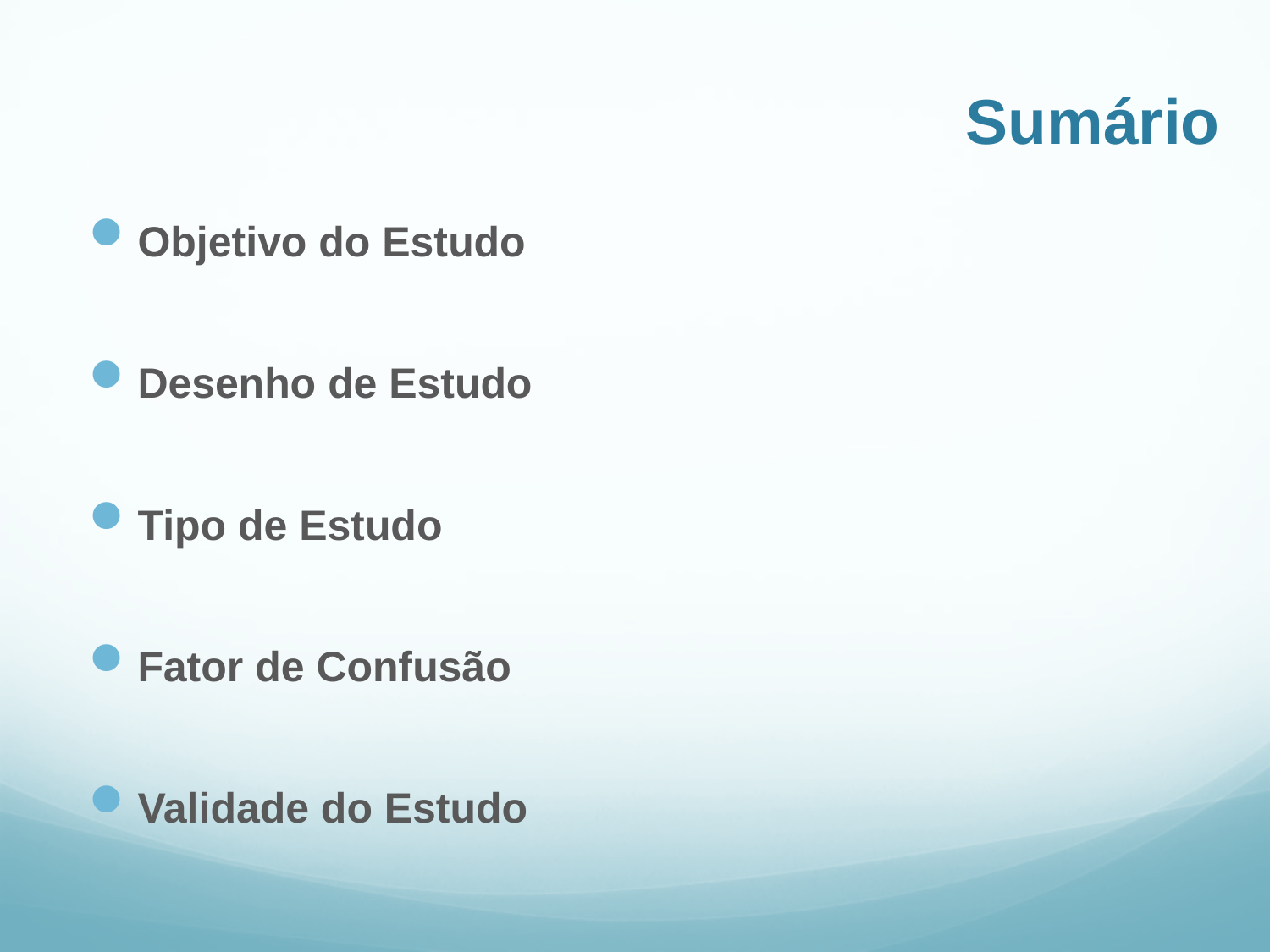

# Sumário
Objetivo do Estudo

Desenho de Estudo

Tipo de Estudo

Fator de Confusão

Validade do Estudo